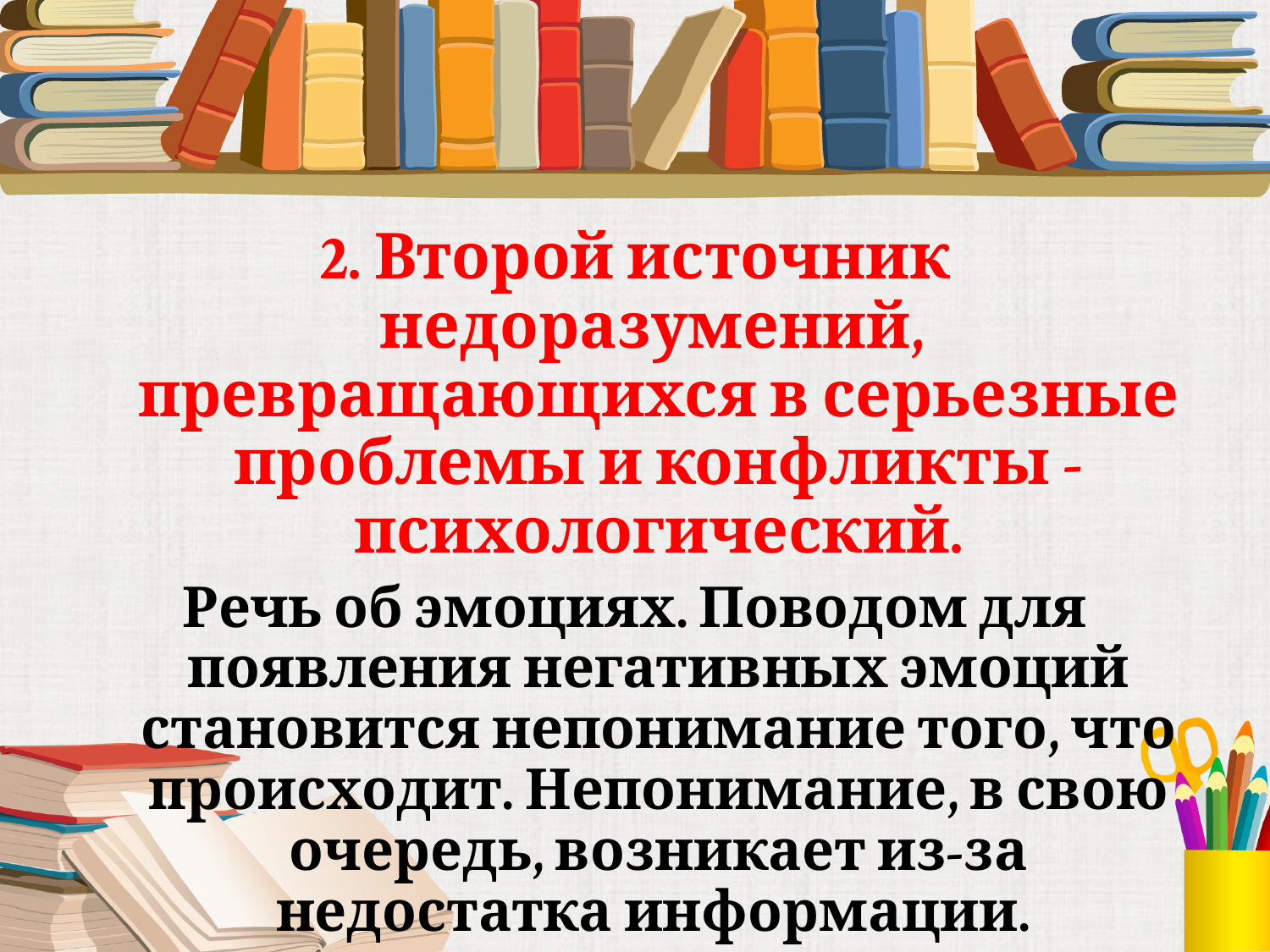

#
2. Второй источник недоразумений,  превращающихся в серьезные проблемы и конфликты -психологический.
Речь об эмоциях. Поводом для появления негативных эмоций становится непонимание того, что происходит. Непонимание, в свою очередь, возникает из-за недостатка информации.